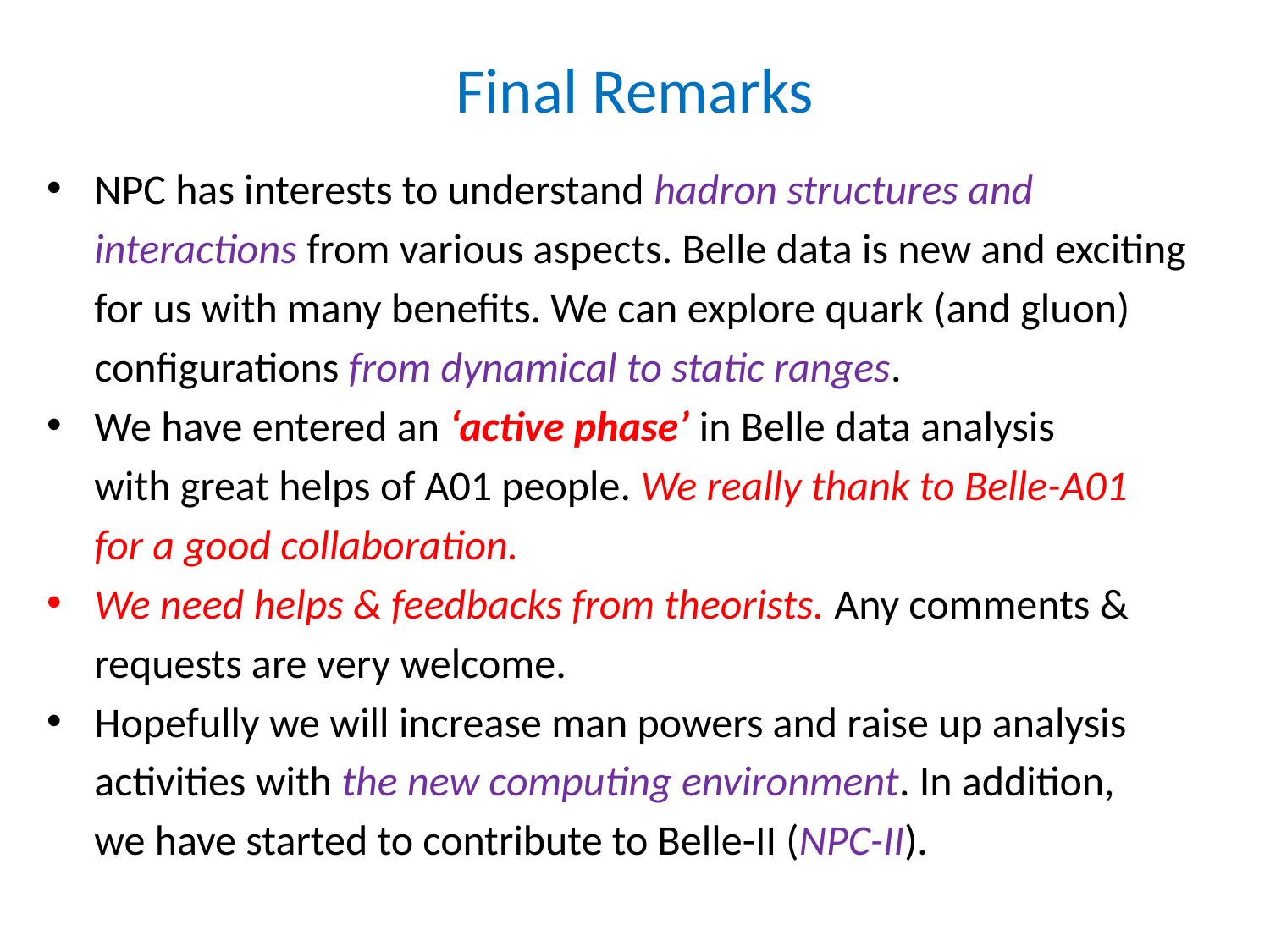

# Final Remarks
NPC has interests to understand hadron structures and
     interactions from various aspects. Belle data is new and exciting
     for us with many benefits. We can explore quark (and gluon)
     configurations from dynamical to static ranges.
We have entered an ‘active phase’ in Belle data analysis
     with great helps of A01 people. We really thank to Belle-A01
     for a good collaboration.
We need helps & feedbacks from theorists. Any comments &
     requests are very welcome.
Hopefully we will increase man powers and raise up analysis
     activities with the new computing environment. In addition,
     we have started to contribute to Belle-II (NPC-II).